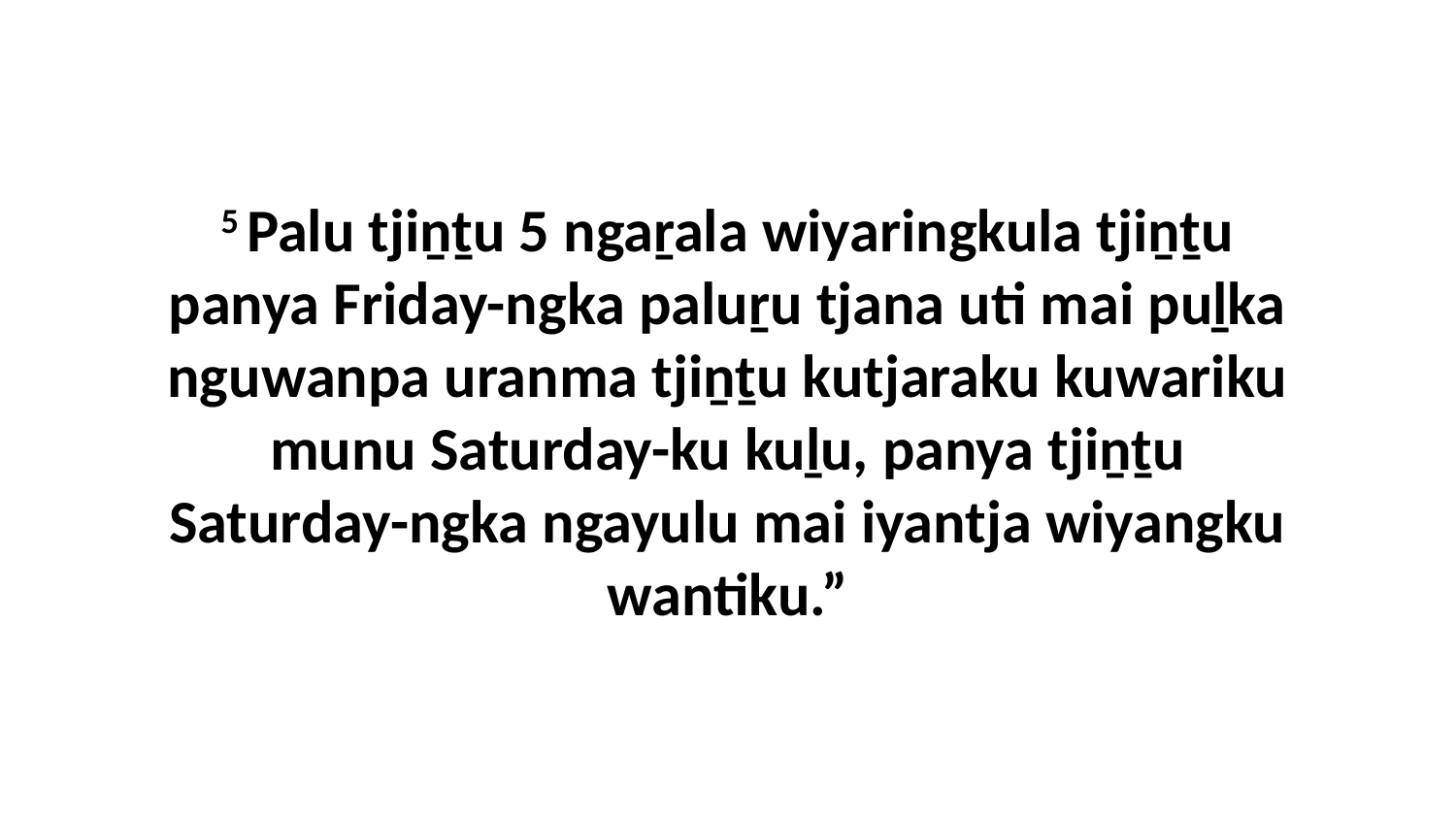

5 Palu tjiṉṯu 5 ngaṟala wiyaringkula tjiṉṯu panya Friday-ngka paluṟu tjana uti mai puḻka nguwanpa uranma tjiṉṯu kutjaraku kuwariku munu Saturday-ku kuḻu, panya tjiṉṯu Saturday-ngka ngayulu mai iyantja wiyangku wantiku.”